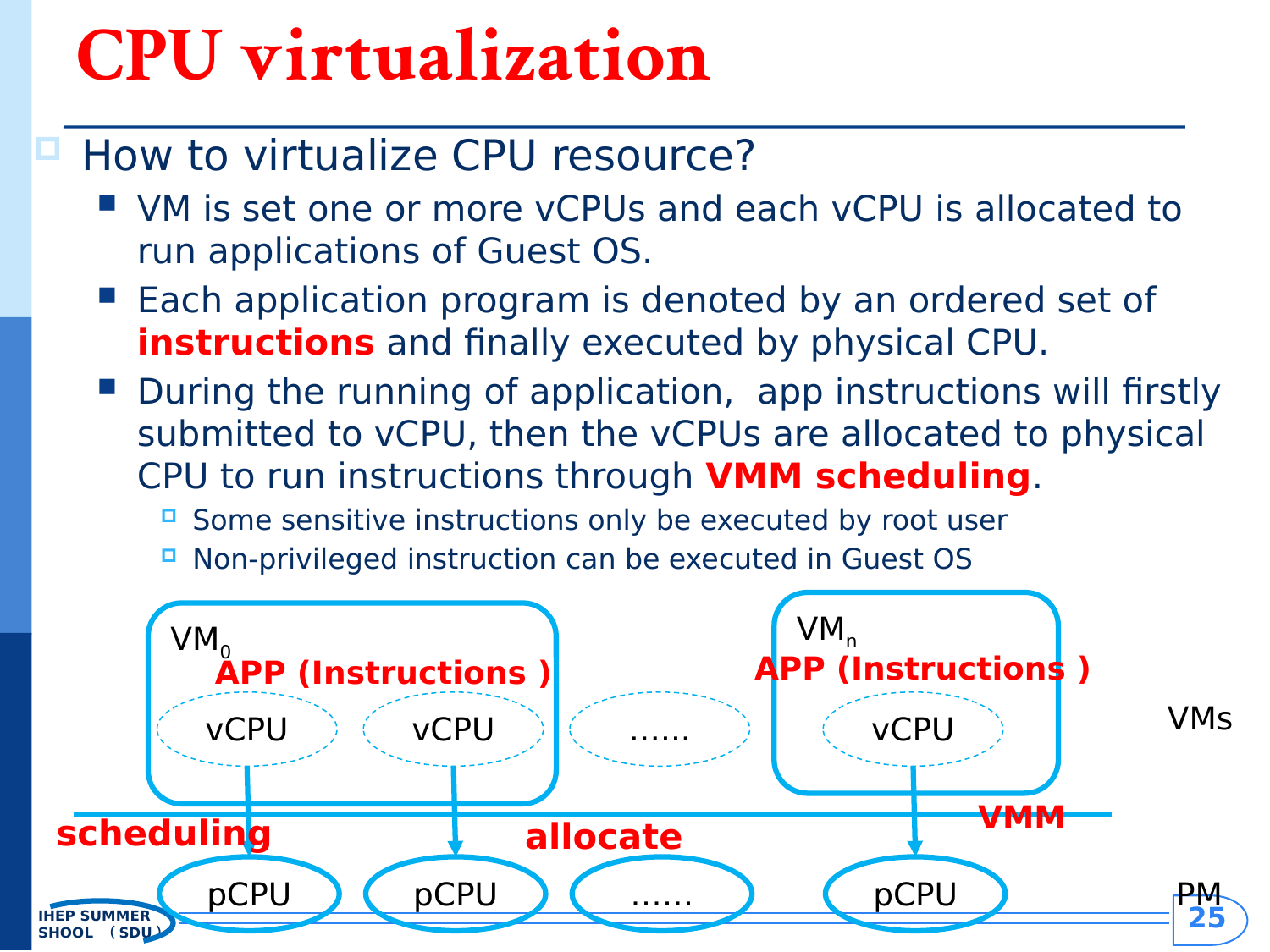

# CPU virtualization
How to virtualize CPU resource?
VM is set one or more vCPUs and each vCPU is allocated to run applications of Guest OS.
Each application program is denoted by an ordered set of instructions and finally executed by physical CPU.
During the running of application,  app instructions will firstly submitted to vCPU, then the vCPUs are allocated to physical CPU to run instructions through VMM scheduling.
Some sensitive instructions only be executed by root user
Non-privileged instruction can be executed in Guest OS

VMn
VM0
APP (Instructions )
APP (Instructions )
vCPU
vCPU
…...
vCPU
VMs
VMM
 scheduling
 allocate
pCPU
pCPU
……
pCPU
PM